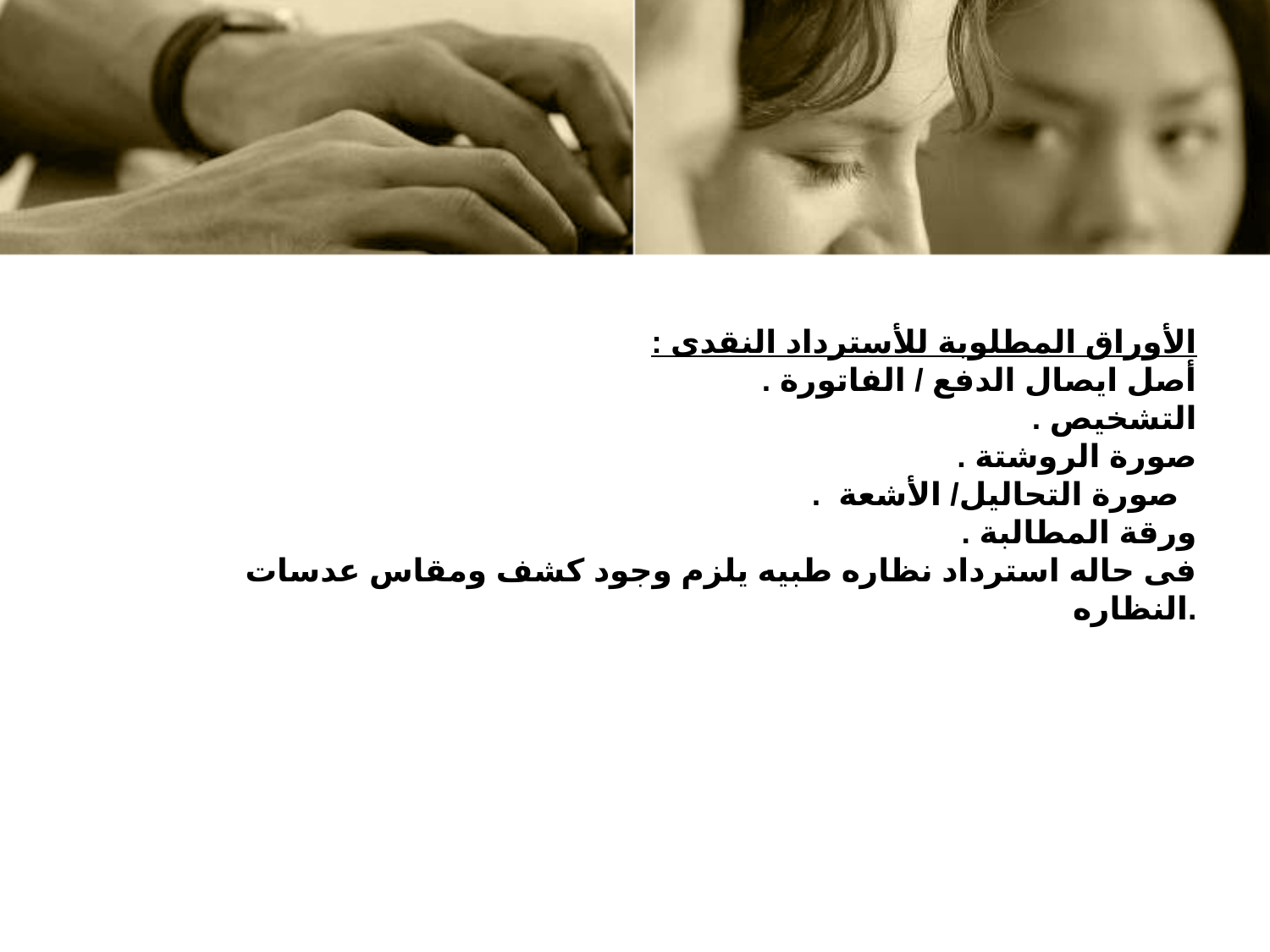

الأوراق المطلوبة للأسترداد النقدى :
أصل ايصال الدفع / الفاتورة .
التشخيص .
صورة الروشتة .
  صورة التحاليل/ الأشعة  .
ورقة المطالبة .
فى حاله استرداد نظاره طبيه يلزم وجود كشف ومقاس عدسات النظاره.